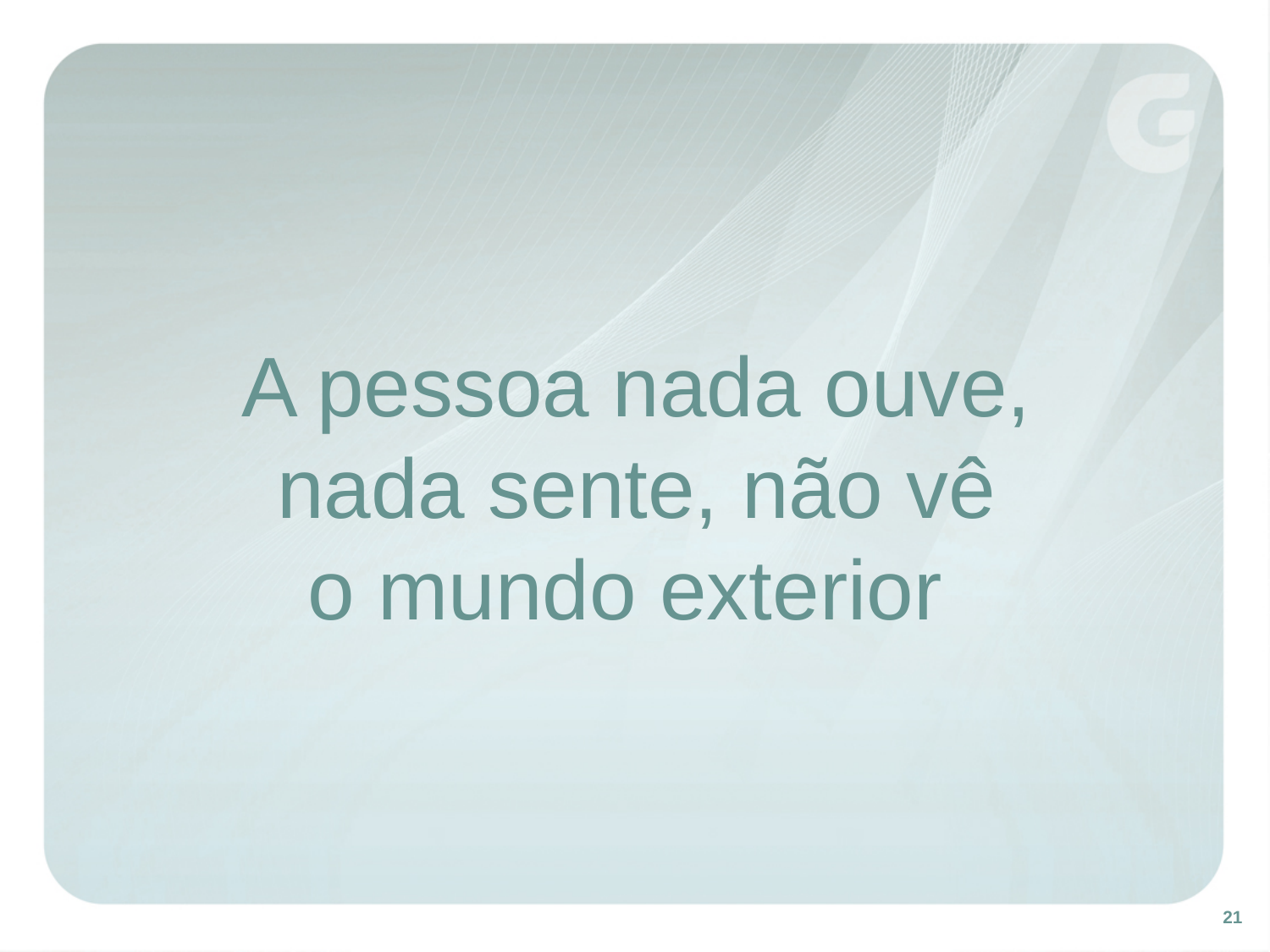

A pessoa nada ouve,
nada sente, não vê
o mundo exterior
21